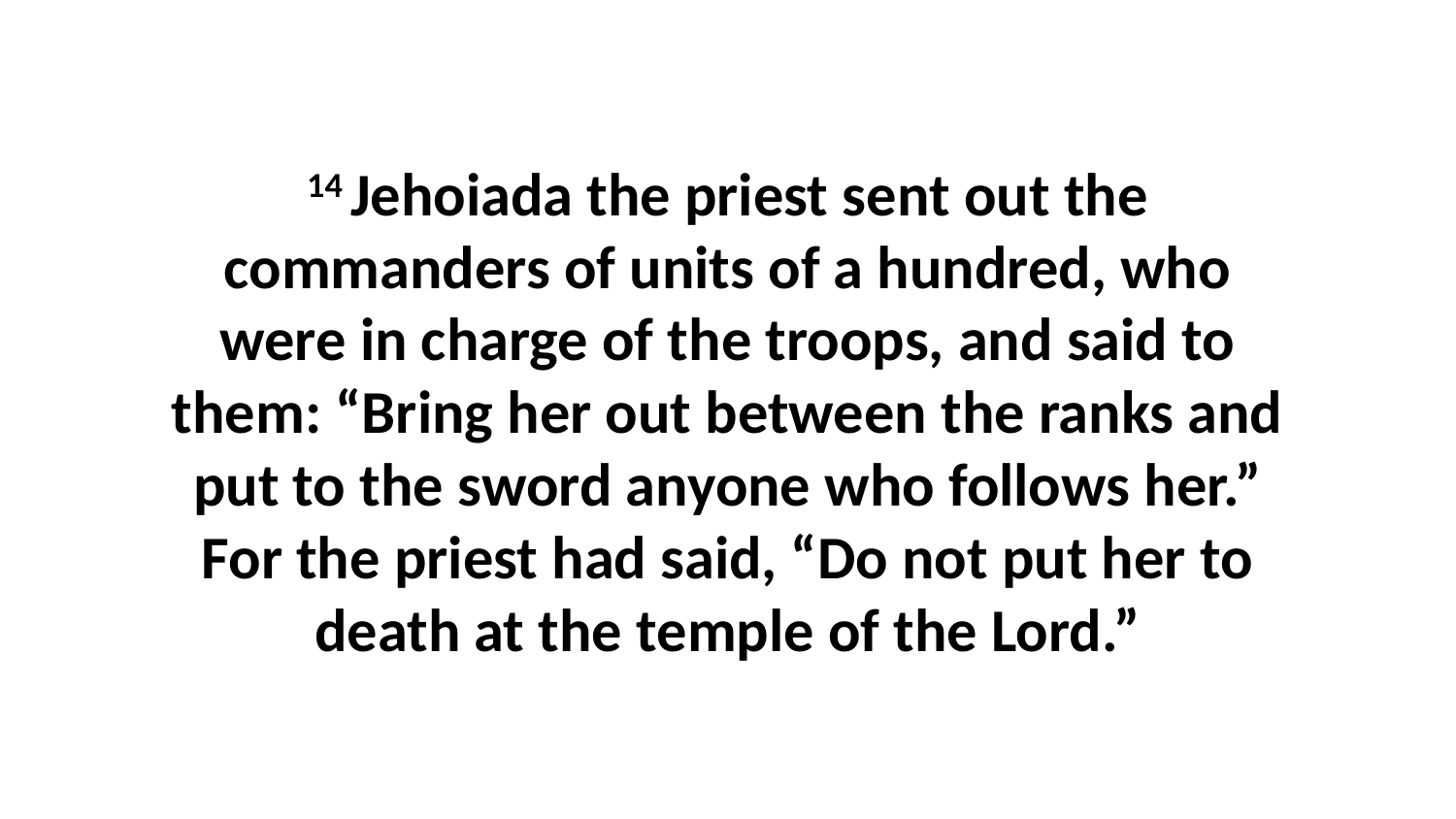

14 Jehoiada the priest sent out the commanders of units of a hundred, who were in charge of the troops, and said to them: “Bring her out between the ranks and put to the sword anyone who follows her.” For the priest had said, “Do not put her to death at the temple of the Lord.”